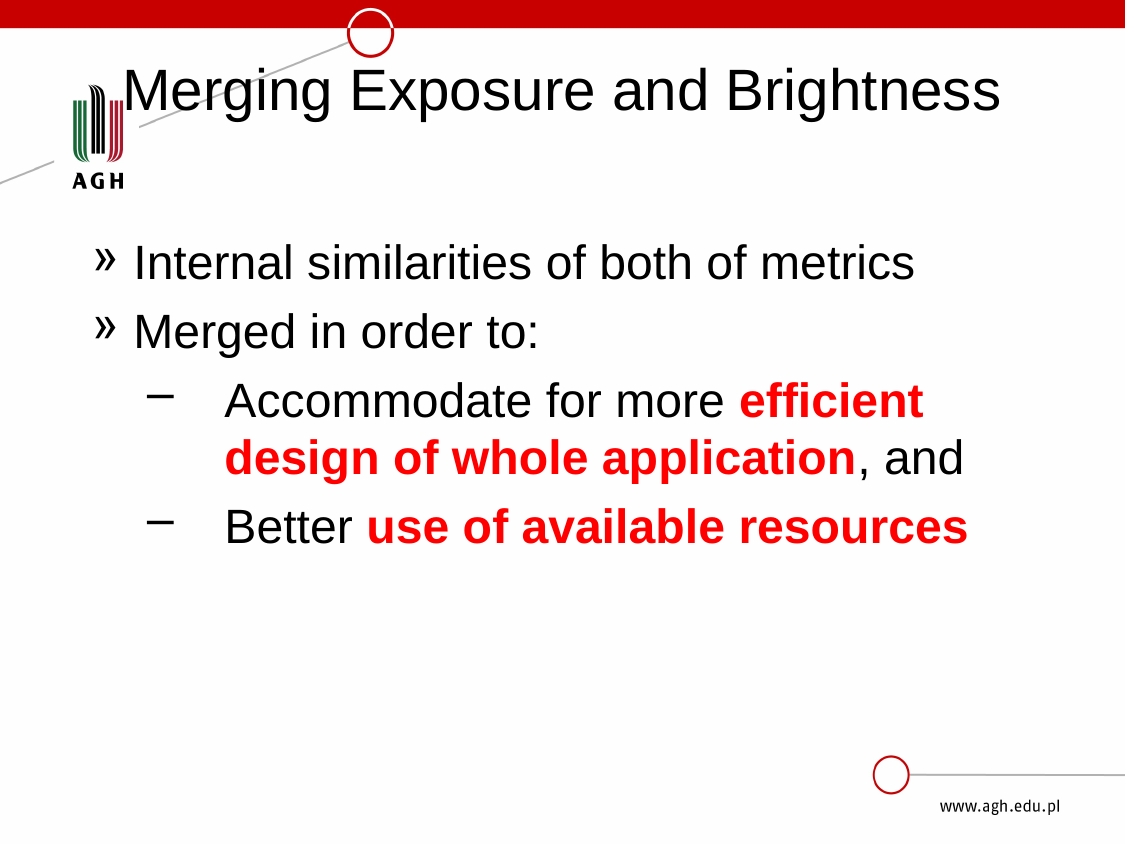

# Merging Exposure and Brightness
Internal similarities of both of metrics
Merged in order to:
Accommodate for more efficient design of whole application, and
Better use of available resources